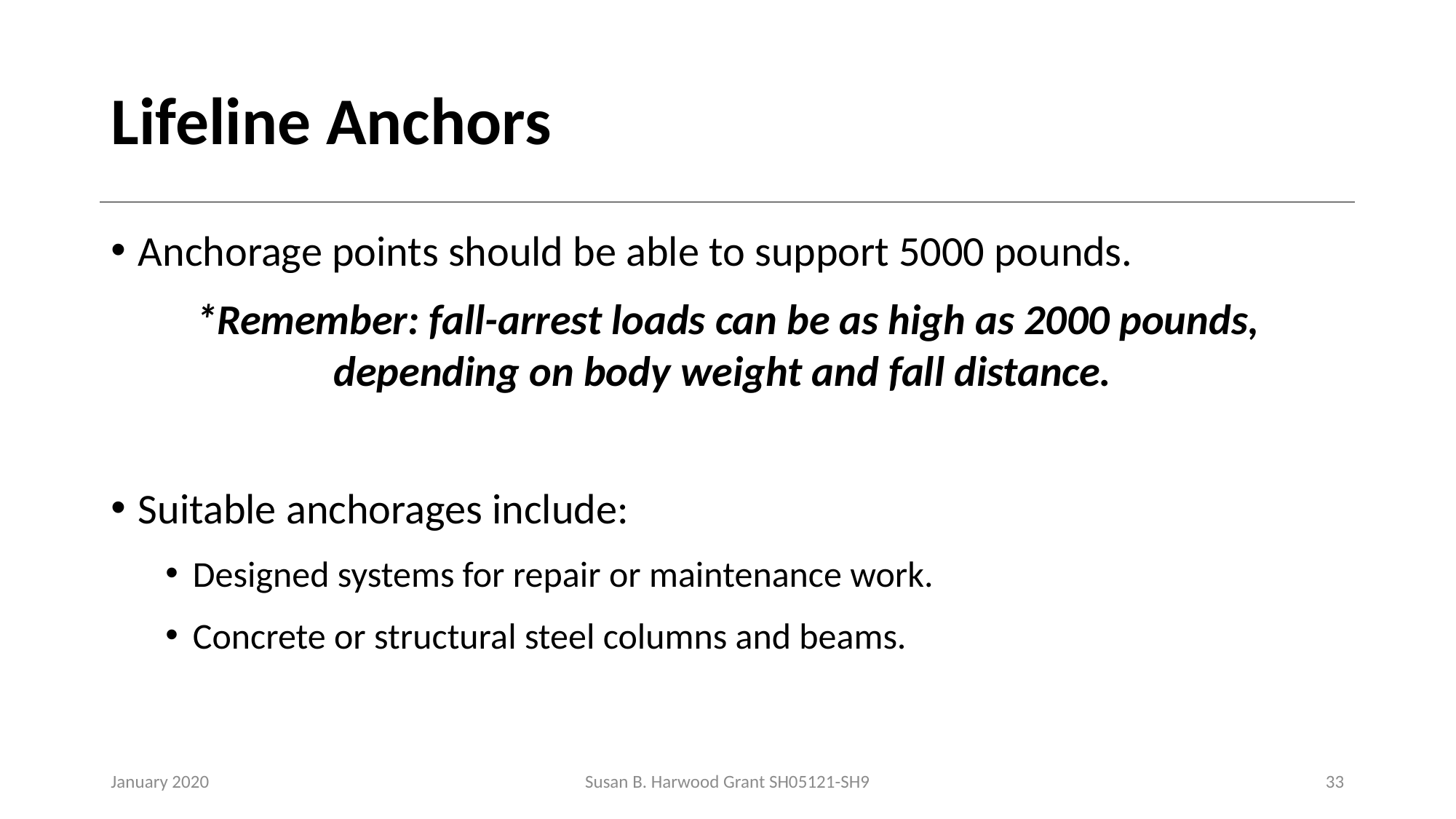

# Lifeline Anchors
Anchorage points should be able to support 5000 pounds.
*Remember: fall-arrest loads can be as high as 2000 pounds, depending on body weight and fall distance.

Suitable anchorages include:
Designed systems for repair or maintenance work.
Concrete or structural steel columns and beams.
January 2020
Susan B. Harwood Grant SH05121-SH9
33